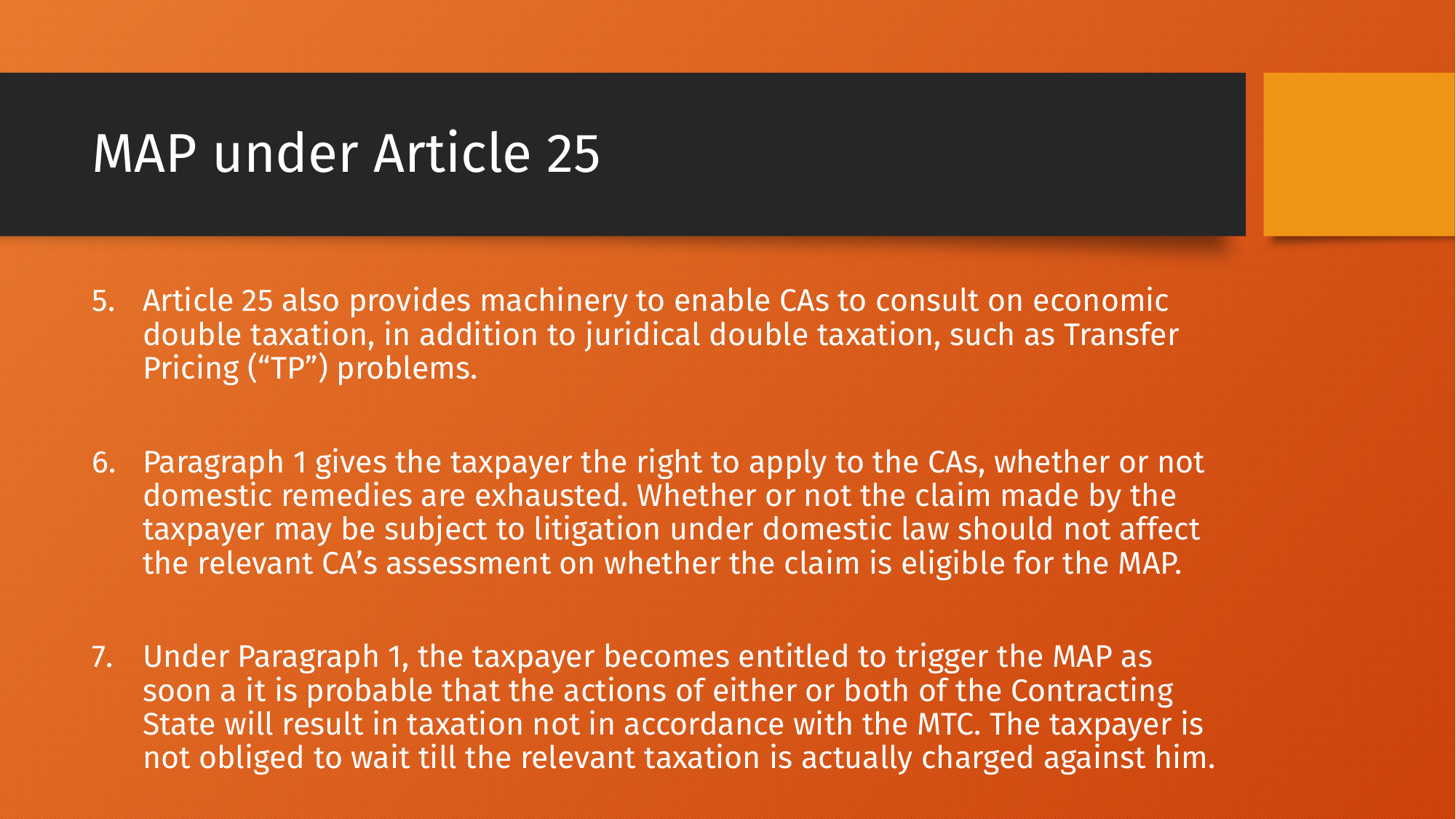

# MAP under Article 25
Article 25 also provides machinery to enable CAs to consult on economic double taxation, in addition to juridical double taxation, such as Transfer Pricing (“TP”) problems.

Paragraph 1 gives the taxpayer the right to apply to the CAs, whether or not domestic remedies are exhausted. Whether or not the claim made by the taxpayer may be subject to litigation under domestic law should not affect the relevant CA’s assessment on whether the claim is eligible for the MAP.

Under Paragraph 1, the taxpayer becomes entitled to trigger the MAP as soon a it is probable that the actions of either or both of the Contracting State will result in taxation not in accordance with the MTC. The taxpayer is not obliged to wait till the relevant taxation is actually charged against him.